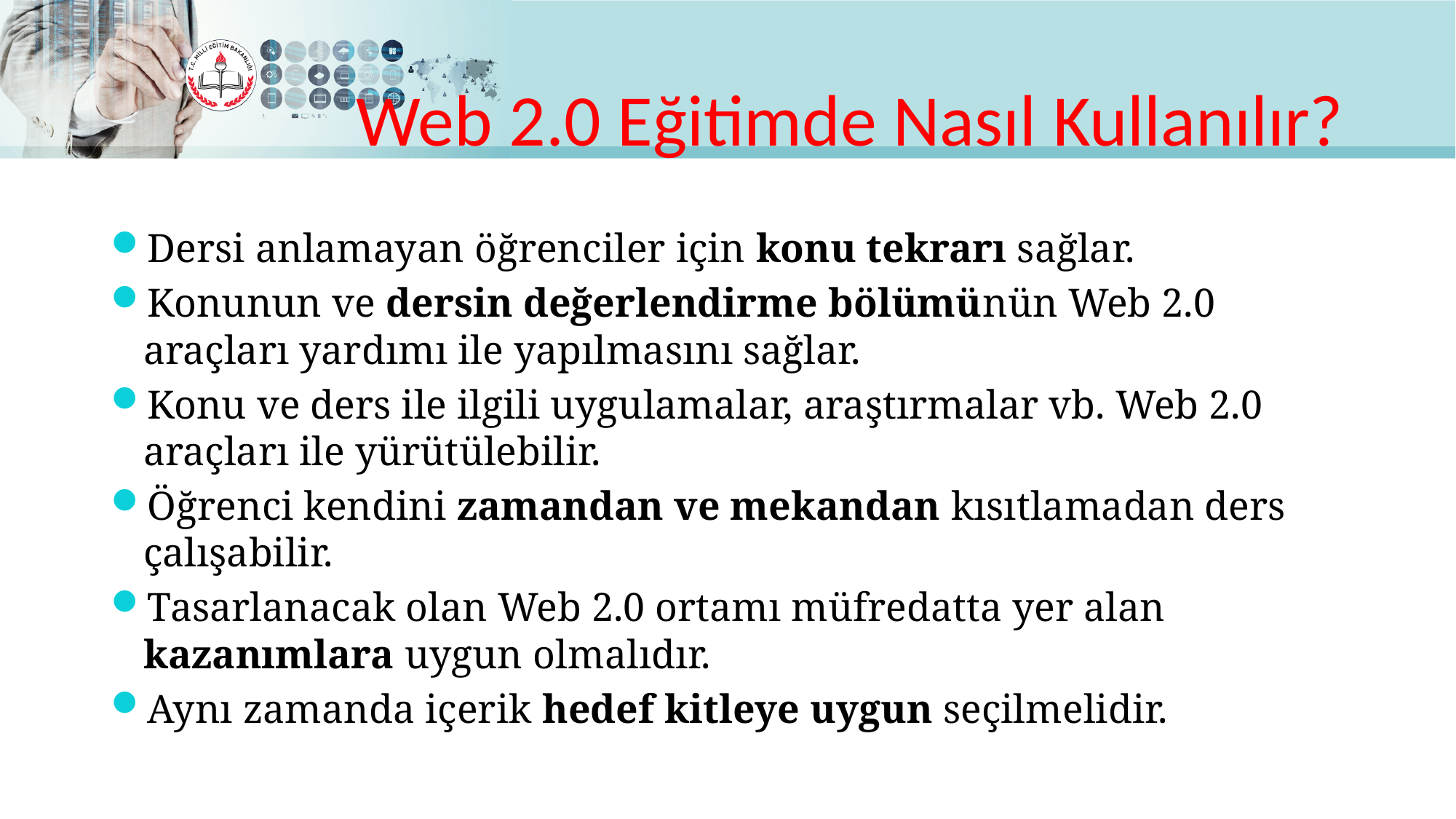

# Web 2.0 Eğitimde Nasıl Kullanılır?
Dersi anlamayan öğrenciler için konu tekrarı sağlar.
Konunun ve dersin değerlendirme bölümünün Web 2.0 araçları yardımı ile yapılmasını sağlar.
Konu ve ders ile ilgili uygulamalar, araştırmalar vb. Web 2.0 araçları ile yürütülebilir.
Öğrenci kendini zamandan ve mekandan kısıtlamadan ders çalışabilir.
Tasarlanacak olan Web 2.0 ortamı müfredatta yer alan kazanımlara uygun olmalıdır.
Aynı zamanda içerik hedef kitleye uygun seçilmelidir.